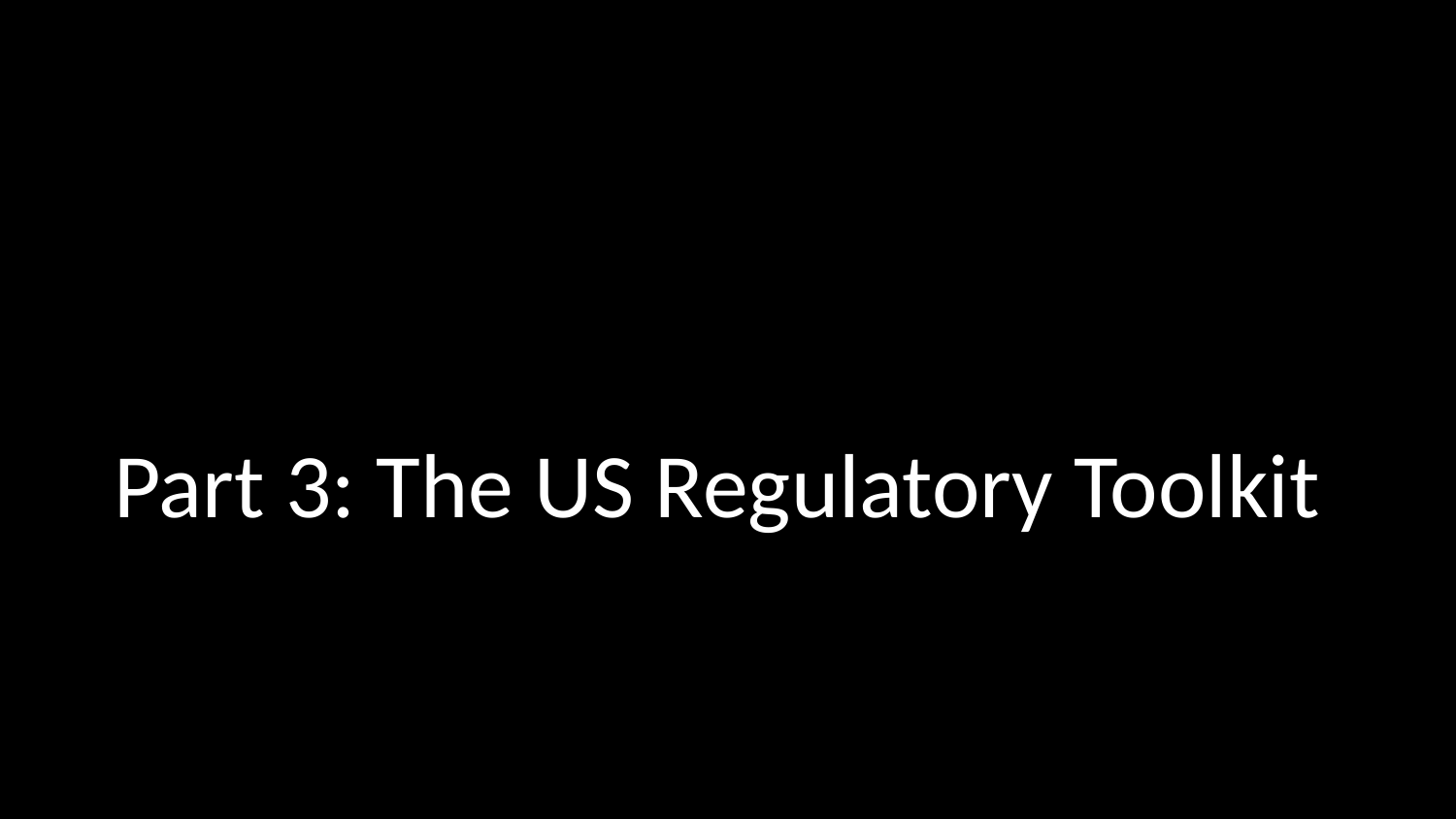

# Part 3: The US Regulatory Toolkit